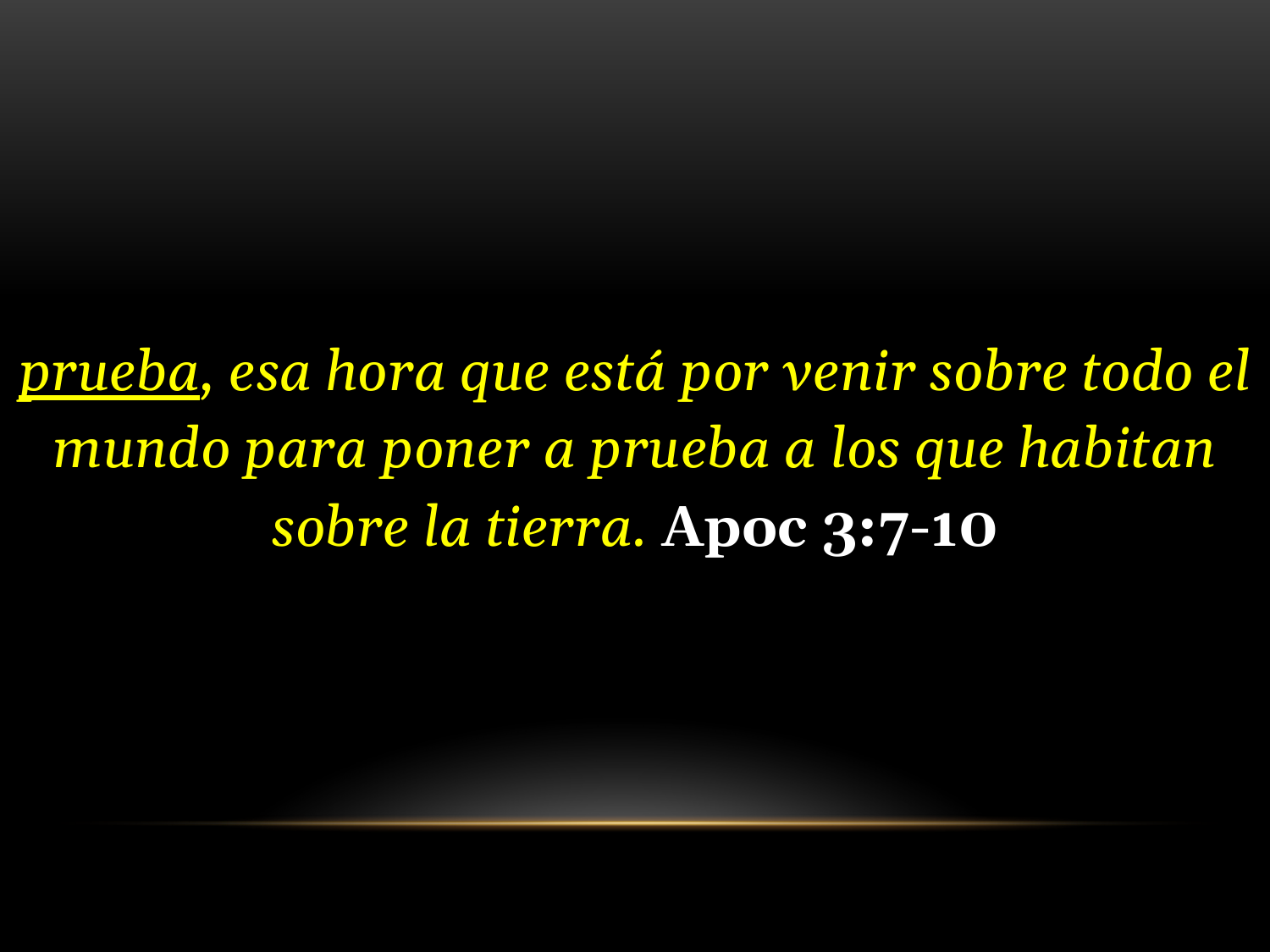

prueba, esa hora que está por venir sobre todo el mundo para poner a prueba a los que habitan sobre la tierra. Apoc 3:7-10